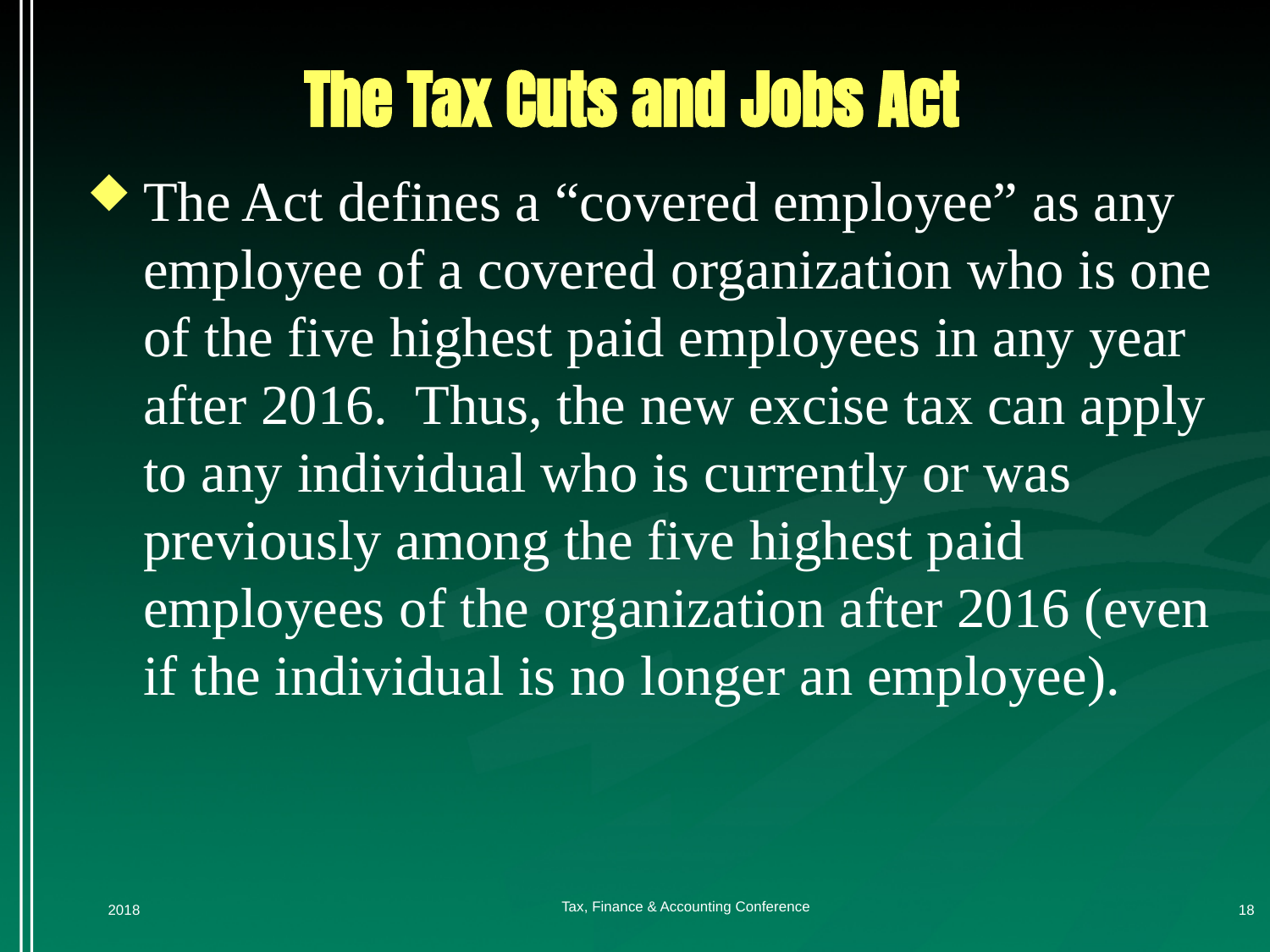

# The Tax Cuts and Jobs Act
The Act defines a “covered employee” as any employee of a covered organization who is one of the five highest paid employees in any year after 2016.  Thus, the new excise tax can apply to any individual who is currently or was previously among the five highest paid employees of the organization after 2016 (even if the individual is no longer an employee).

Tax, Finance & Accounting Conference
2018
18